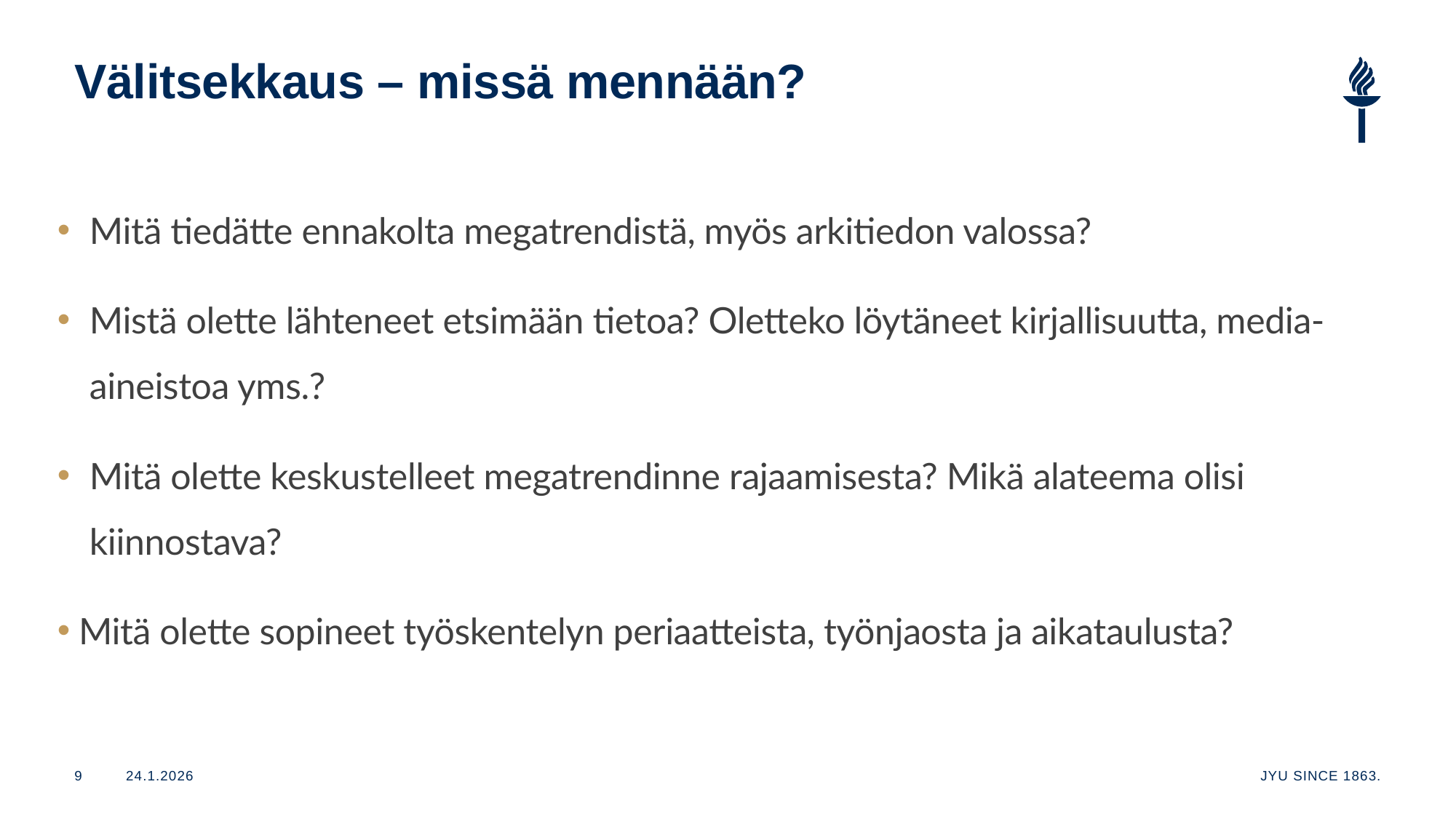

# Välitsekkaus – missä mennään?
Mitä tiedätte ennakolta megatrendistä, myös arkitiedon valossa?
​Mistä olette lähteneet etsimään tietoa? Oletteko löytäneet kirjallisuutta, media-aineistoa yms.?
Mitä olette keskustelleet megatrendinne rajaamisesta? Mikä alateema olisi kiinnostava?
Mitä olette sopineet työskentelyn periaatteista, työnjaosta ja aikataulusta?

24.1.2026
JYU Since 1863.
9